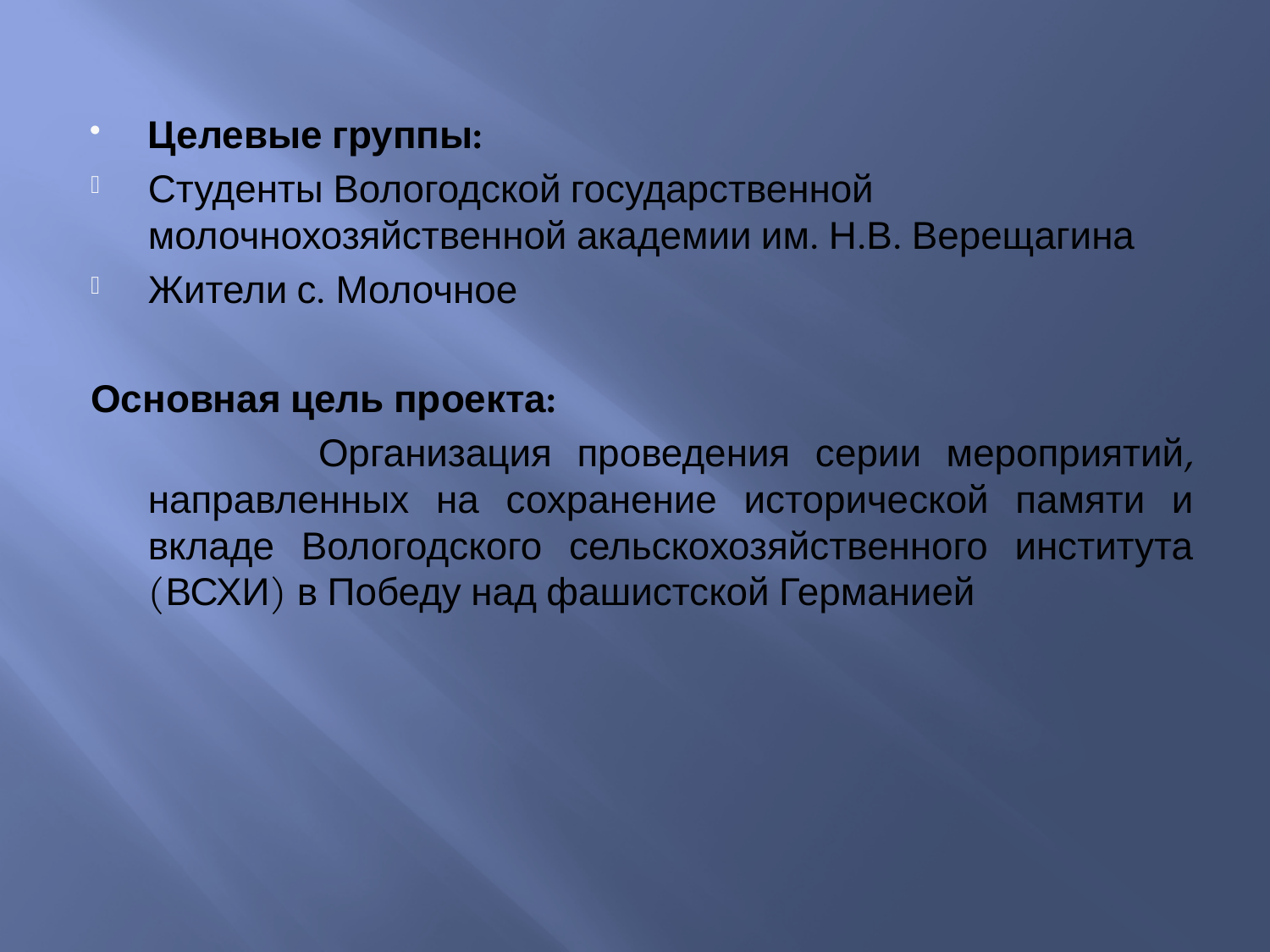

Целевые группы:
Студенты Вологодской государственной молочнохозяйственной академии им. Н.В. Верещагина
Жители с. Молочное

Основная цель проекта:
         Организация проведения серии мероприятий, направленных на сохранение исторической памяти и вкладе Вологодского сельскохозяйственного института (ВСХИ) в Победу над фашистской Германией